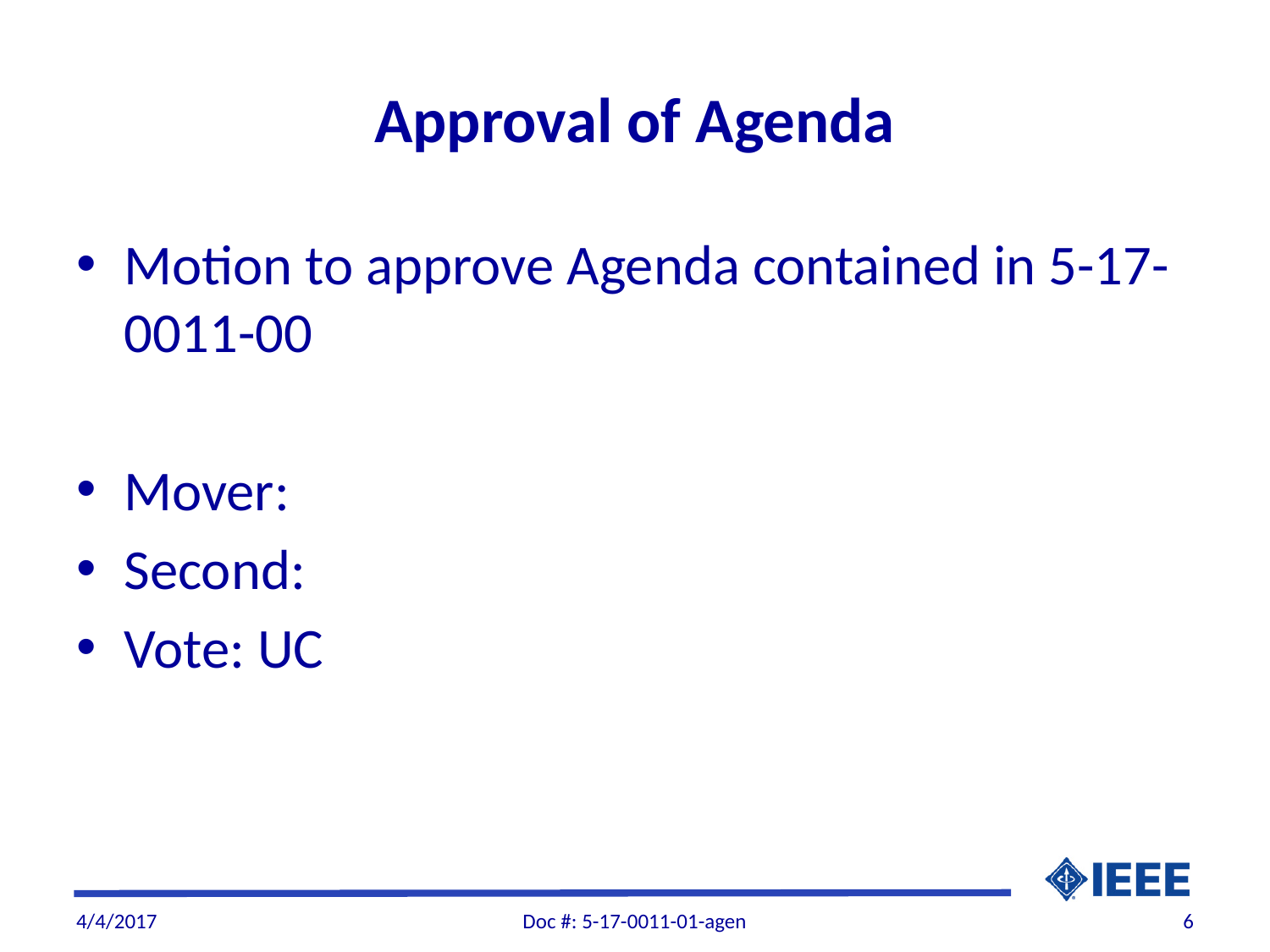

# Approval of Agenda
Motion to approve Agenda contained in 5-17-0011-00

Mover:
Second:
Vote: UC

4/4/2017
Doc #: 5-17-0011-01-agen
6